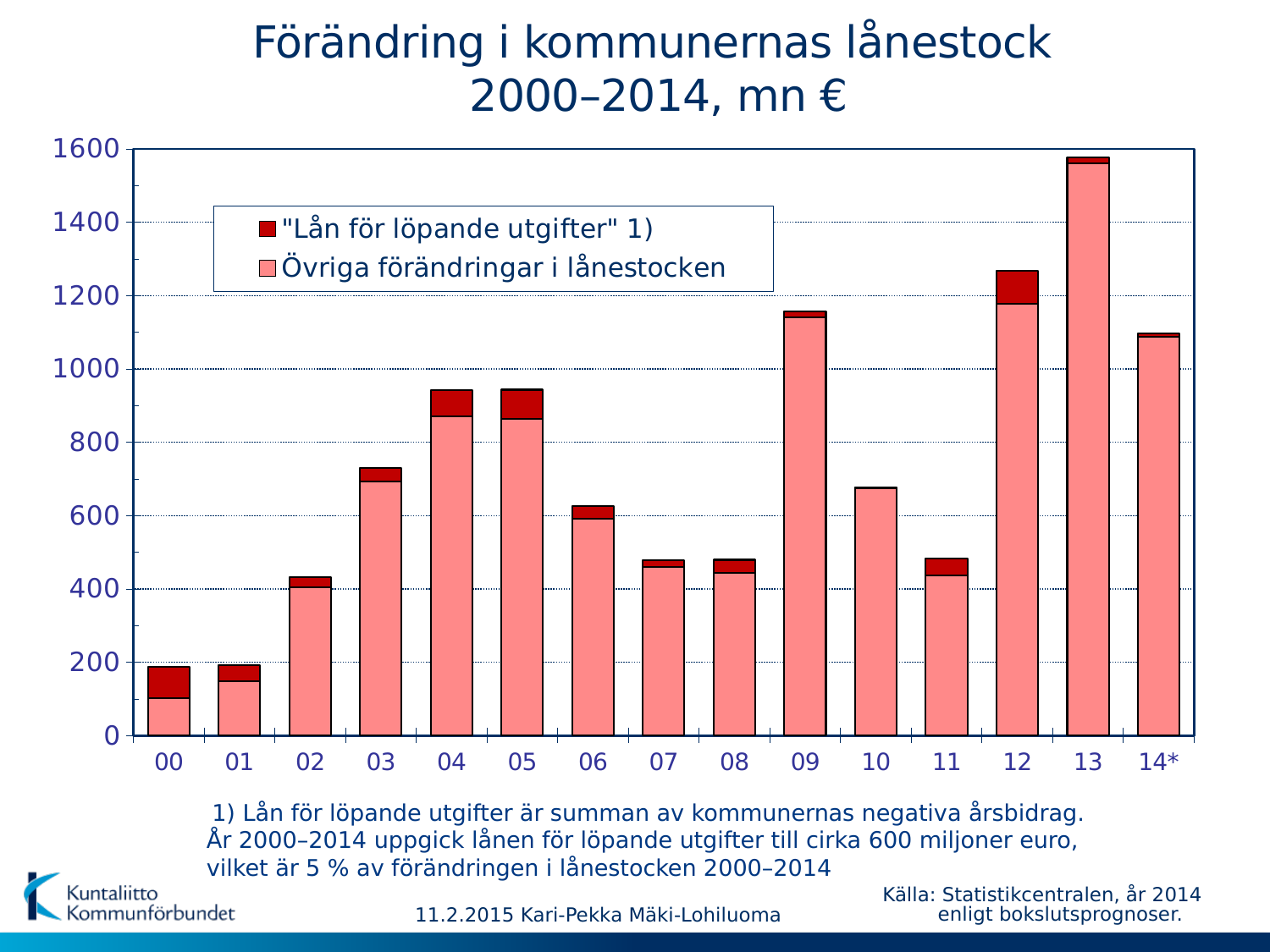

# Förändring i kommunernas lånestock 2000–2014, mn €

### Chart

| Category | Övriga förändringar i lånestocken | "Lån för löpande utgifter" 1) |
|---|---|---|
| 00 | 101.96685172720578 | 86.316 |
| 01 | 147.5416950668823 | 43.748 |
| 02 | 405.124 | 27.188 |
| 03 | 693.825 | 36.0 |
| 04 | 870.99 | 71.165 |
| 05 | 863.254 | 80.011 |
| 06 | 592.0169999999999 | 33.143 |
| 07 | 458.884 | 18.959 |
| 08 | 443.523 | 35.935 |
| 09 | 1140.771 | 16.606 |
| 10 | 675.514 | 1.494 |
| 11 | 437.534 | 45.785 |
| 12 | 1177.815 | 90.048 |
| 13 | 1560.583 | 16.326 |
| 14* | 1087.069 | 8.819 |
 1) Lån för löpande utgifter är summan av kommunernas negativa årsbidrag.
År 2000–2014 uppgick lånen för löpande utgifter till cirka 600 miljoner euro,
vilket är 5 % av förändringen i lånestocken 2000–2014

Källa: Statistikcentralen, år 2014
         enligt bokslutsprognoser.
11.2.2015 Kari-Pekka Mäki-Lohiluoma